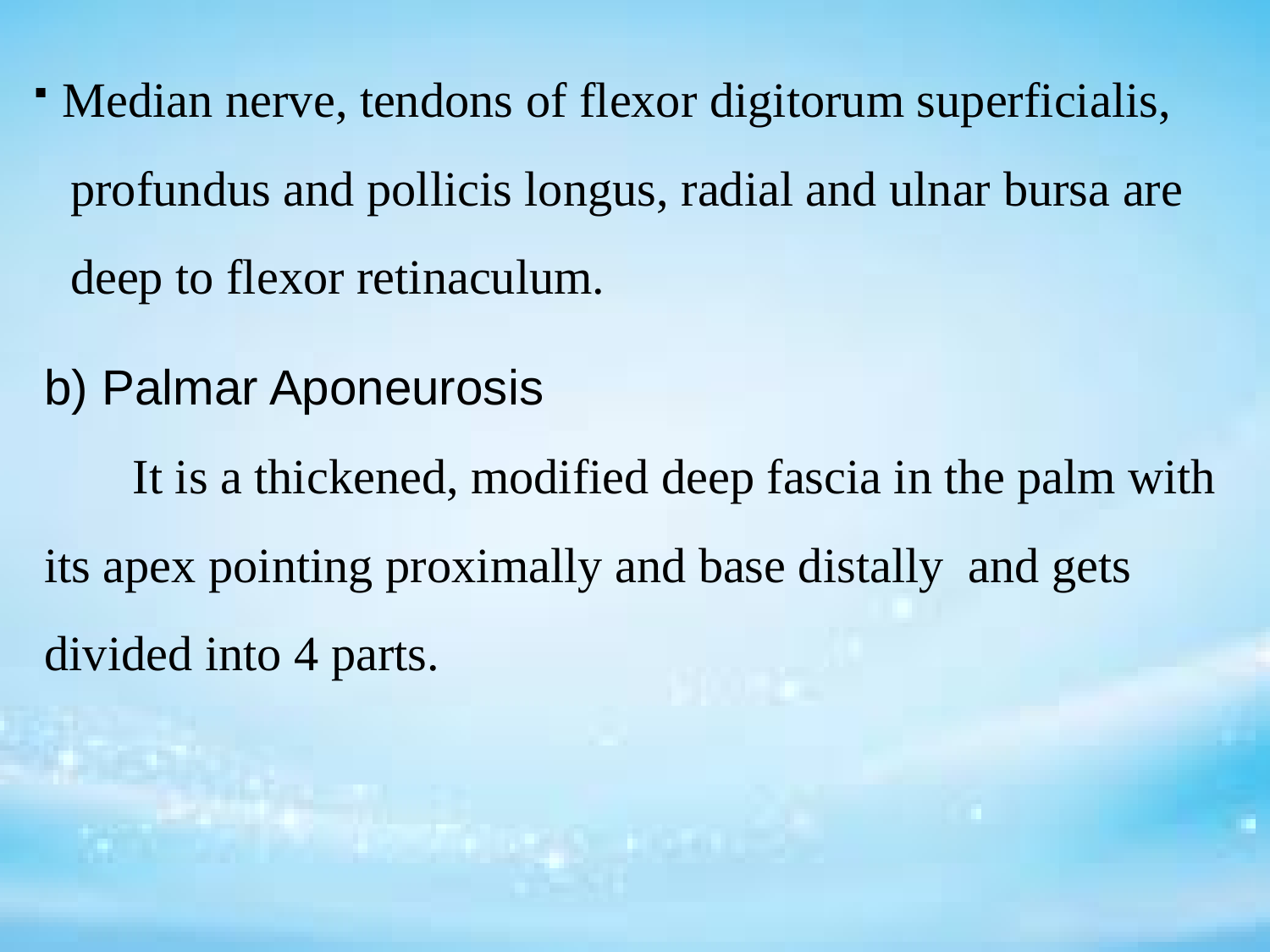

Median nerve, tendons of flexor digitorum superficialis,
   profundus and pollicis longus, radial and ulnar bursa are
   deep to flexor retinaculum.

b) Palmar Aponeurosis
           It is a thickened, modified deep fascia in the palm with its apex pointing proximally and base distally  and gets divided into 4 parts.